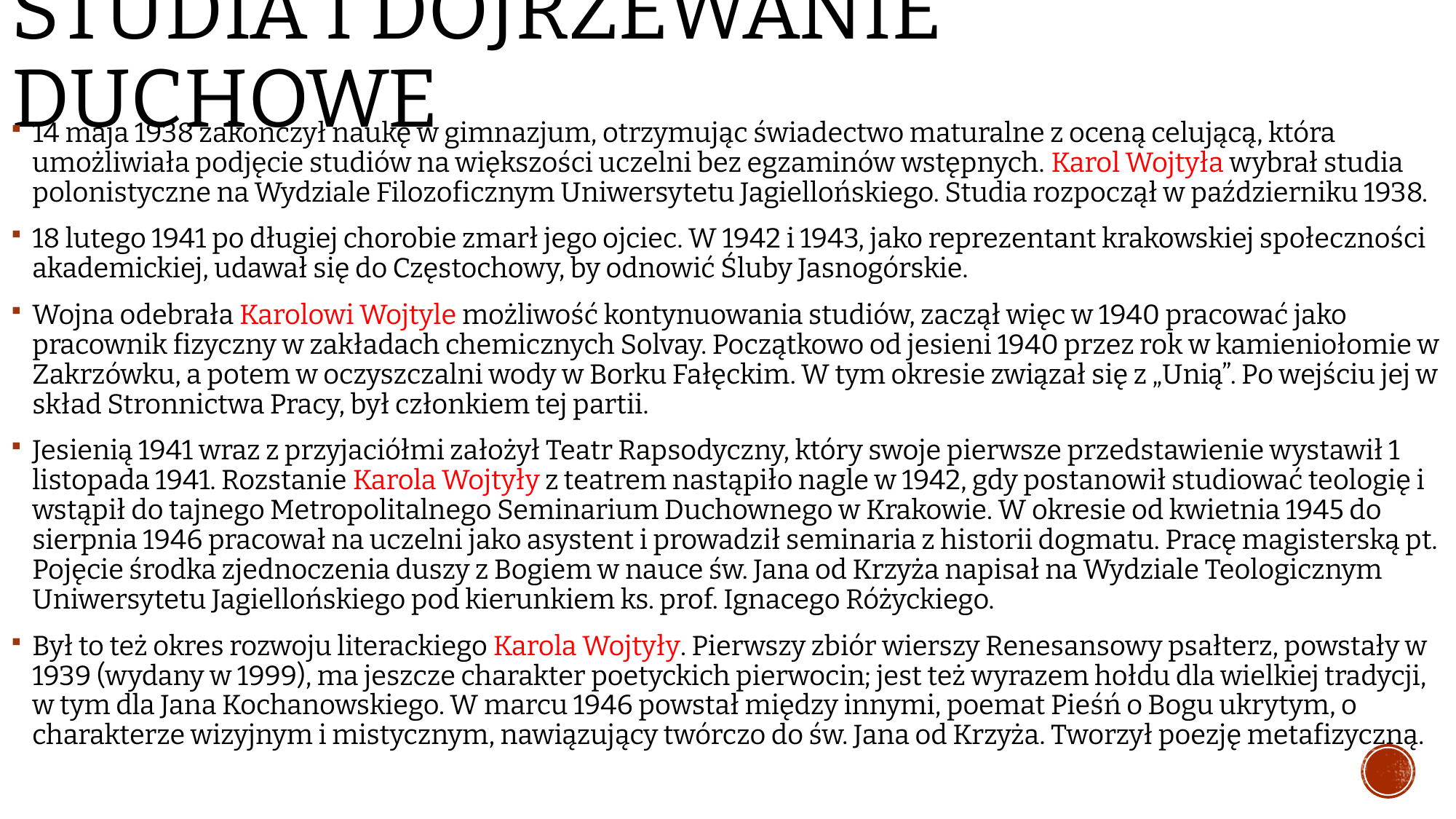

# Studia i dojrzewanie duchowe
14 maja 1938 zakończył naukę w gimnazjum, otrzymując świadectwo maturalne z oceną celującą, która umożliwiała podjęcie studiów na większości uczelni bez egzaminów wstępnych. Karol Wojtyła wybrał studia polonistyczne na Wydziale Filozoficznym Uniwersytetu Jagiellońskiego. Studia rozpoczął w październiku 1938.
18 lutego 1941 po długiej chorobie zmarł jego ojciec. W 1942 i 1943, jako reprezentant krakowskiej społeczności akademickiej, udawał się do Częstochowy, by odnowić Śluby Jasnogórskie.
Wojna odebrała Karolowi Wojtyle możliwość kontynuowania studiów, zaczął więc w 1940 pracować jako pracownik fizyczny w zakładach chemicznych Solvay. Początkowo od jesieni 1940 przez rok w kamieniołomie w Zakrzówku, a potem w oczyszczalni wody w Borku Fałęckim. W tym okresie związał się z „Unią”. Po wejściu jej w skład Stronnictwa Pracy, był członkiem tej partii.
Jesienią 1941 wraz z przyjaciółmi założył Teatr Rapsodyczny, który swoje pierwsze przedstawienie wystawił 1 listopada 1941. Rozstanie Karola Wojtyły z teatrem nastąpiło nagle w 1942, gdy postanowił studiować teologię i wstąpił do tajnego Metropolitalnego Seminarium Duchownego w Krakowie. W okresie od kwietnia 1945 do sierpnia 1946 pracował na uczelni jako asystent i prowadził seminaria z historii dogmatu. Pracę magisterską pt. Pojęcie środka zjednoczenia duszy z Bogiem w nauce św. Jana od Krzyża napisał na Wydziale Teologicznym Uniwersytetu Jagiellońskiego pod kierunkiem ks. prof. Ignacego Różyckiego.
Był to też okres rozwoju literackiego Karola Wojtyły. Pierwszy zbiór wierszy Renesansowy psałterz, powstały w 1939 (wydany w 1999), ma jeszcze charakter poetyckich pierwocin; jest też wyrazem hołdu dla wielkiej tradycji, w tym dla Jana Kochanowskiego. W marcu 1946 powstał między innymi, poemat Pieśń o Bogu ukrytym, o charakterze wizyjnym i mistycznym, nawiązujący twórczo do św. Jana od Krzyża. Tworzył poezję metafizyczną.